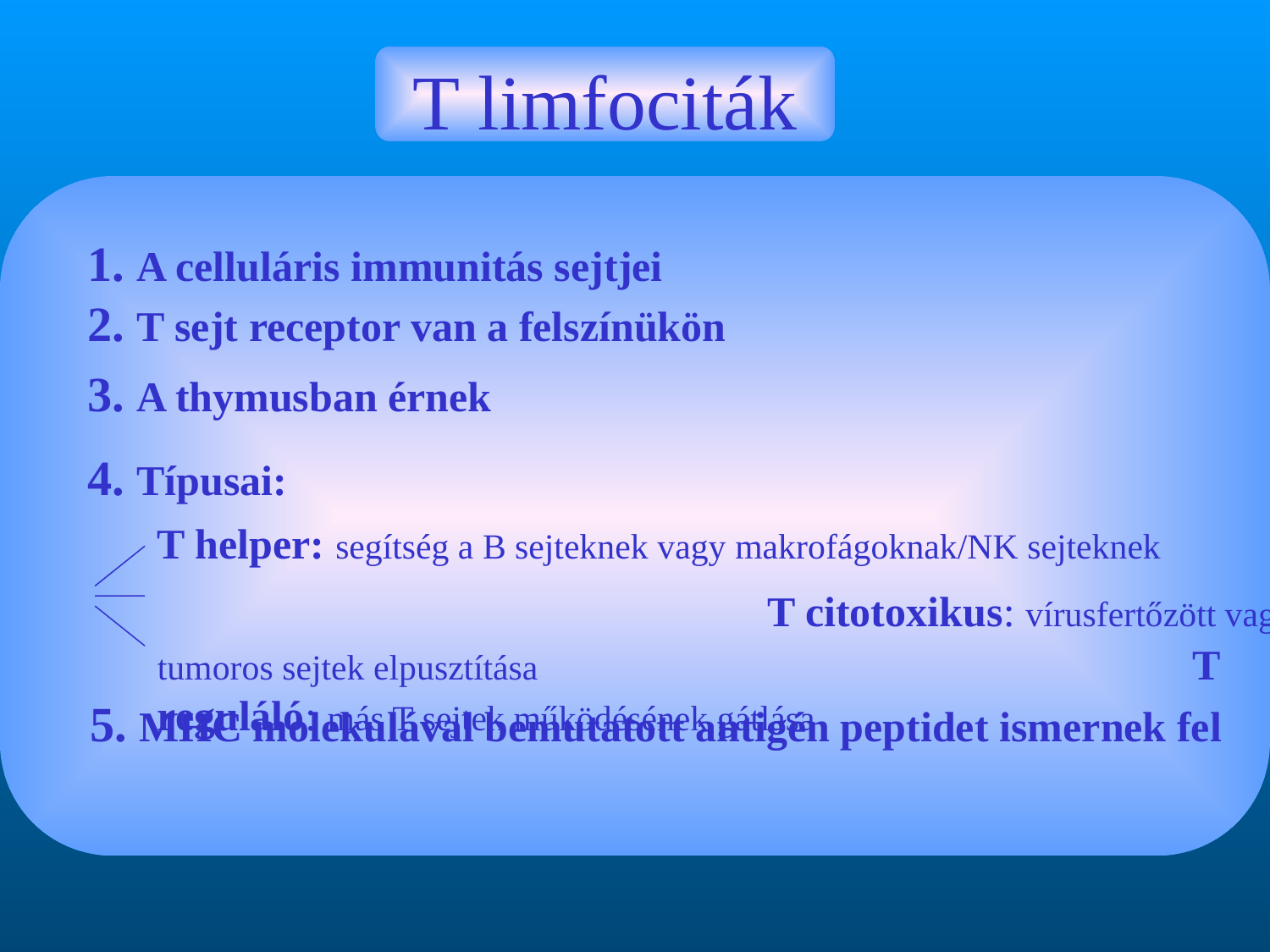

T limfociták

1. A celluláris immunitás sejtjei
2. T sejt receptor van a felszínükön
3. A thymusban érnek
4. Típusai:
T helper: segítség a B sejteknek vagy makrofágoknak/NK sejteknek                                                        T citotoxikus: vírusfertőzött vagy tumoros sejtek elpusztítása                                                              T reguláló: más T sejtek működésének gátlása

 5. MHC molekulával bemutatott antigén peptidet ismernek fel